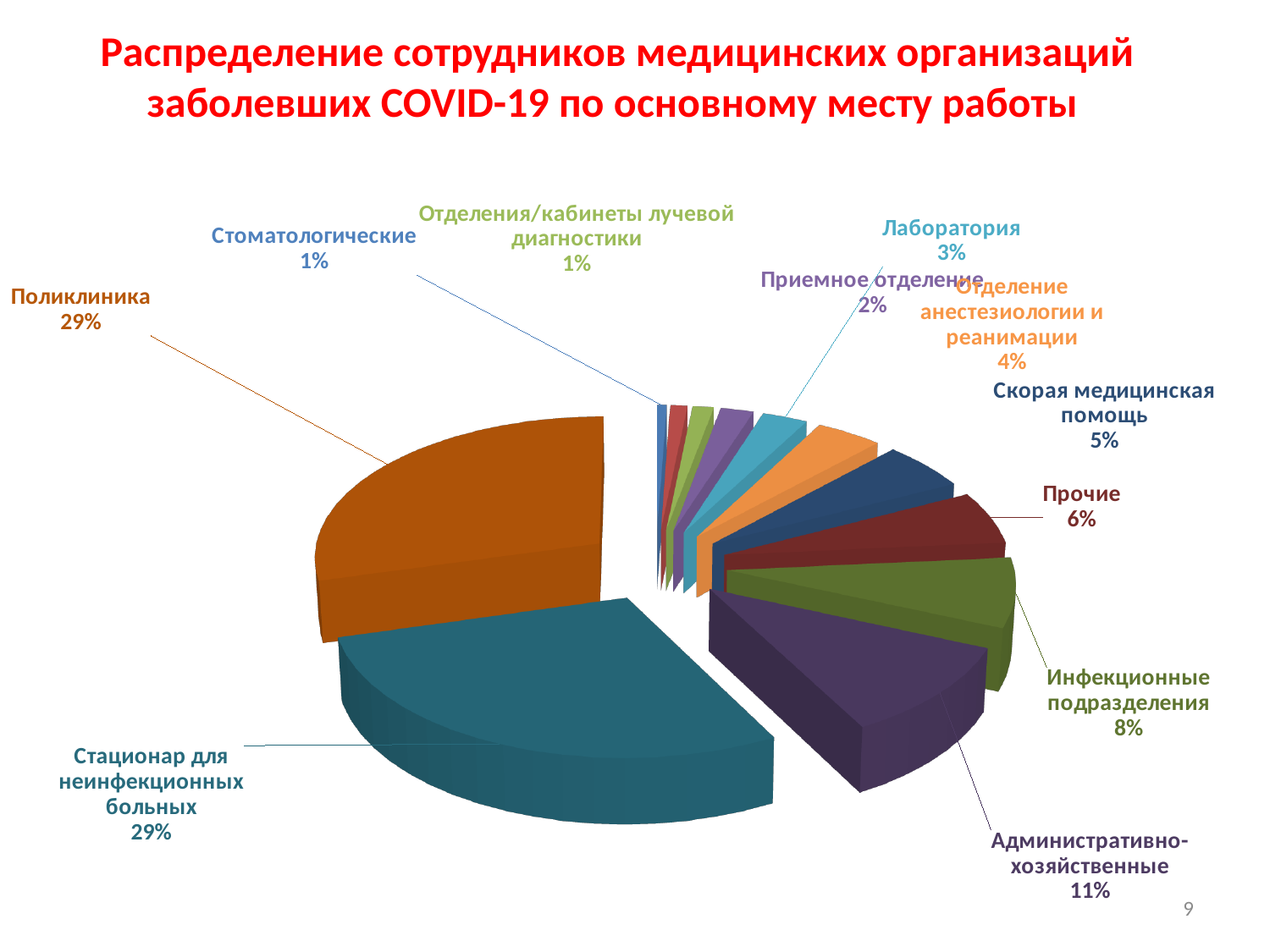

# Распределение сотрудников медицинских организаций заболевших COVID-19 по основному месту работы

[unsupported chart]

9